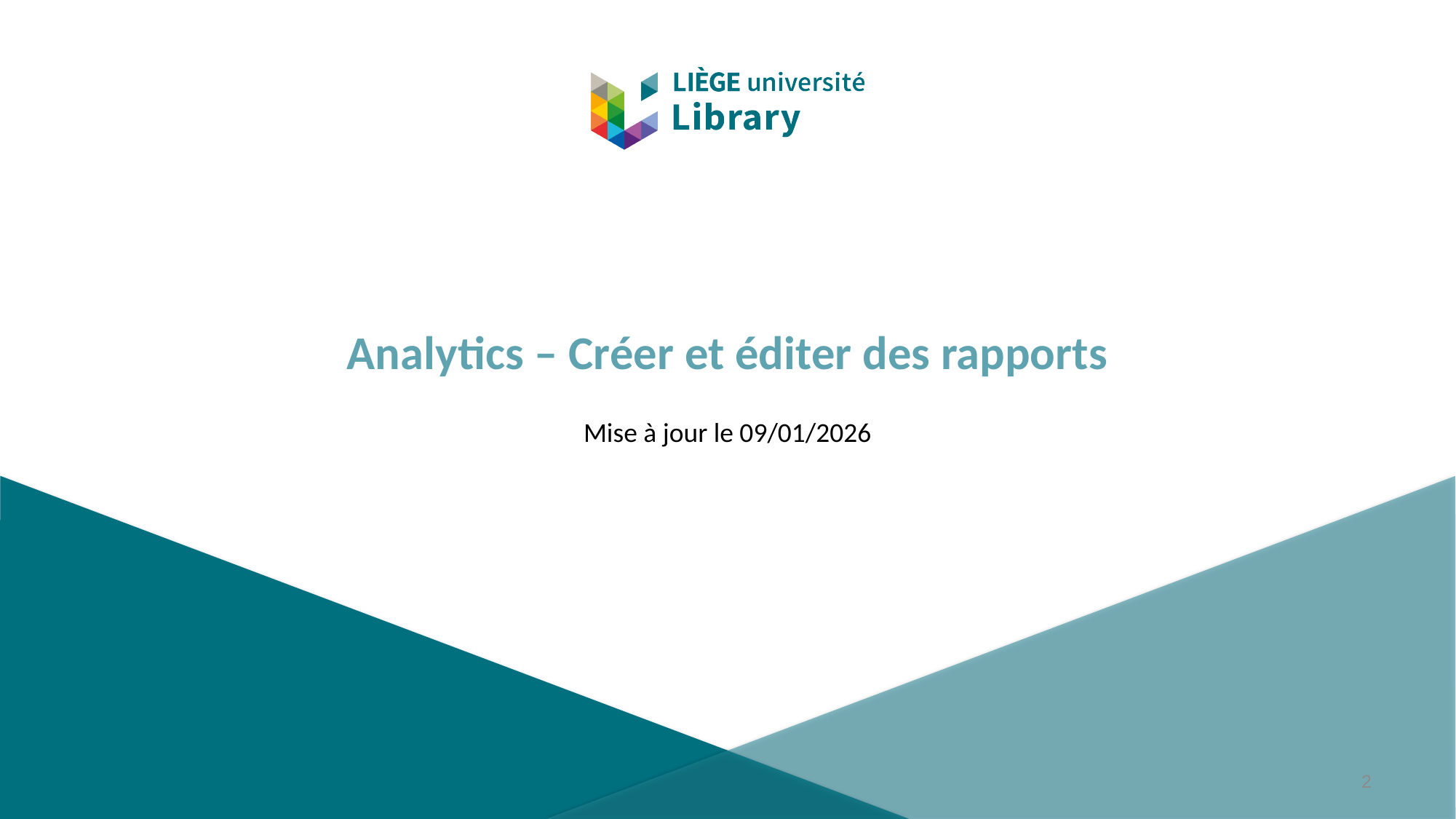

# Analytics – Créer et éditer des rapports
Mise à jour le 09/01/2026

2